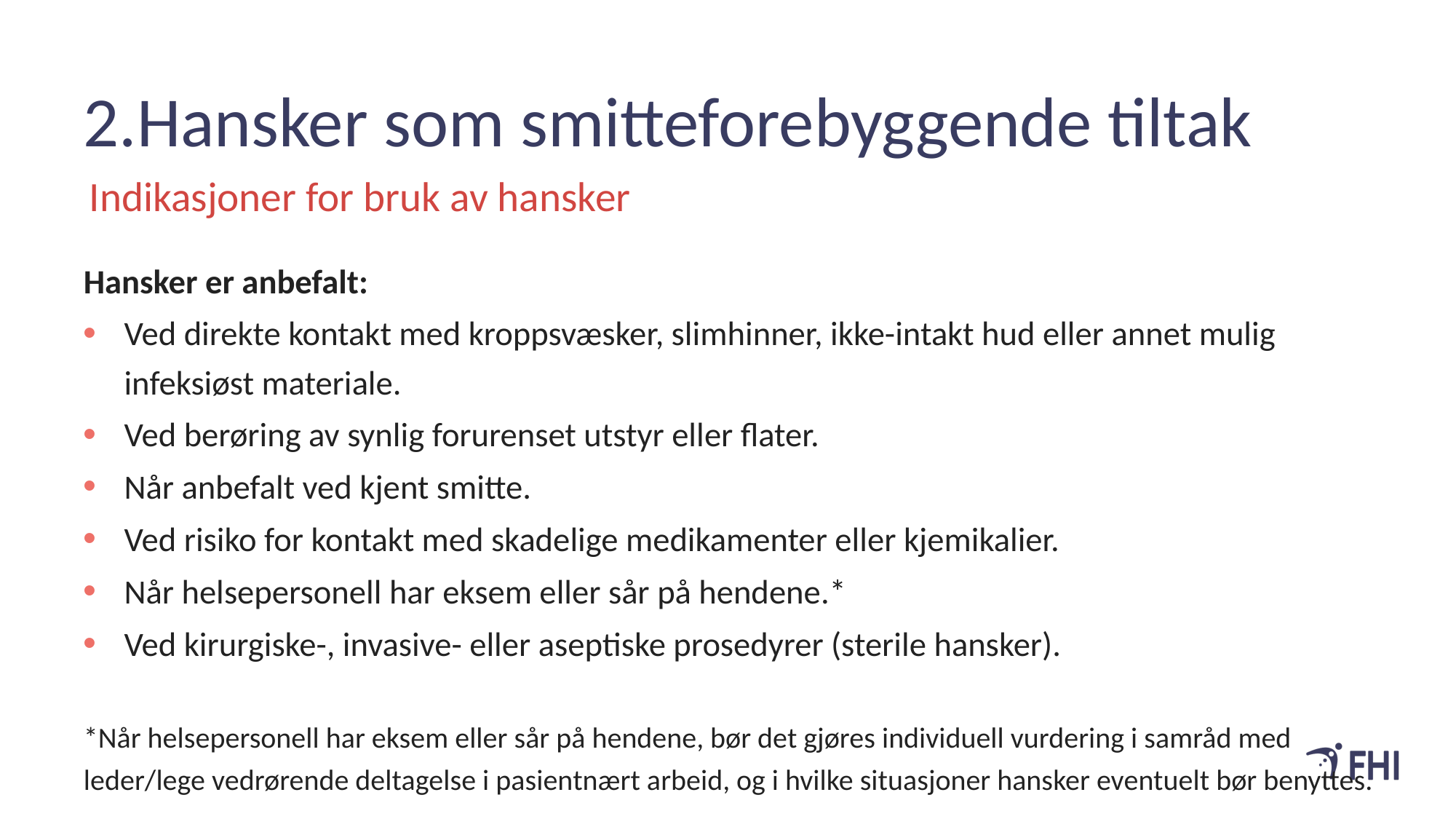

# 2.Hansker som smitteforebyggende tiltak
Indikasjoner for bruk av hansker
Hansker er anbefalt:
Ved direkte kontakt med kroppsvæsker, slimhinner, ikke-intakt hud eller annet mulig infeksiøst materiale.
Ved berøring av synlig forurenset utstyr eller flater.
Når anbefalt ved kjent smitte.
Ved risiko for kontakt med skadelige medikamenter eller kjemikalier.
Når helsepersonell har eksem eller sår på hendene.*
Ved kirurgiske-, invasive- eller aseptiske prosedyrer (sterile hansker).

*Når helsepersonell har eksem eller sår på hendene, bør det gjøres individuell vurdering i samråd med leder/lege vedrørende deltagelse i pasientnært arbeid, og i hvilke situasjoner hansker eventuelt bør benyttes.